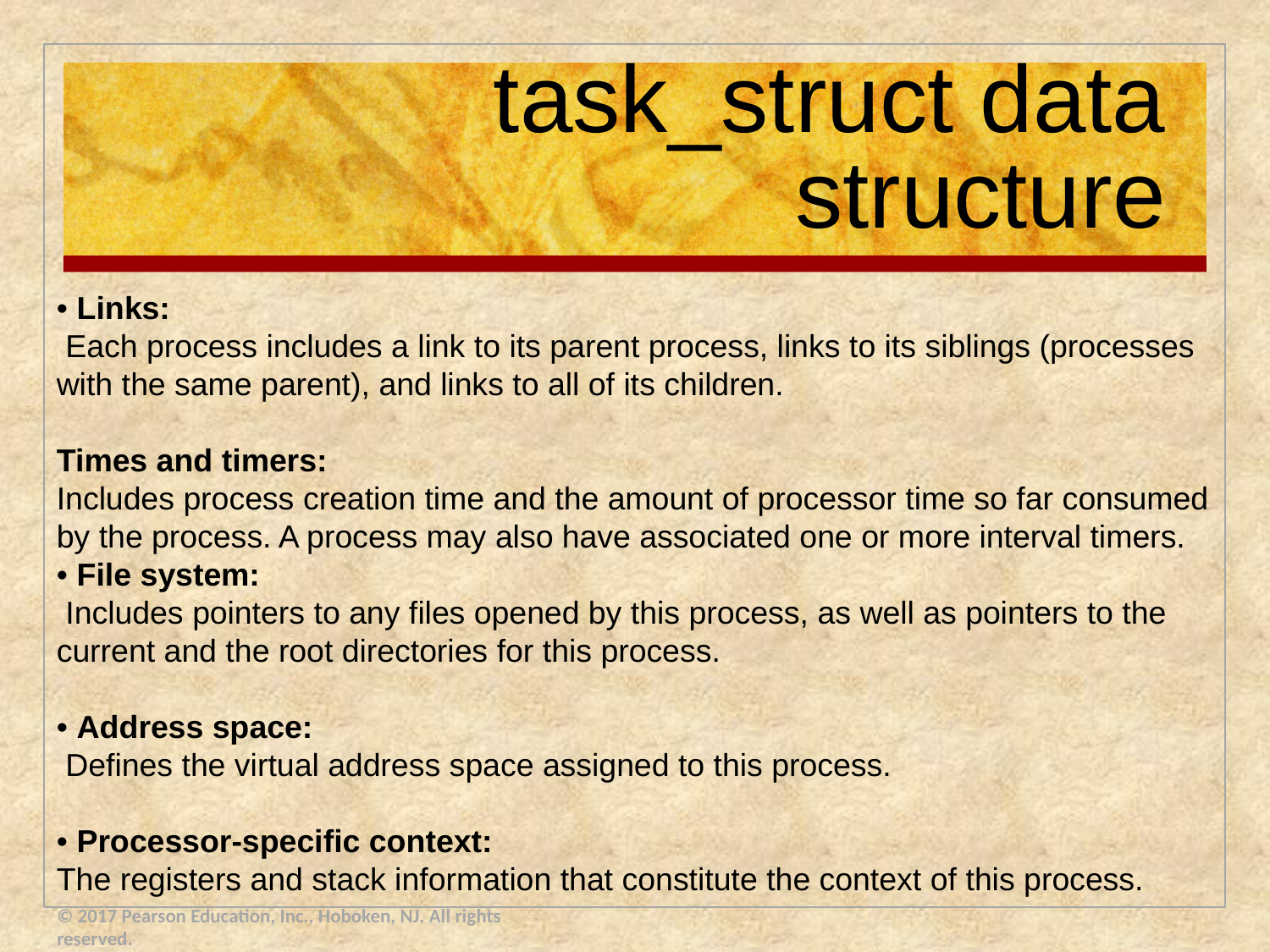

# task_struct data structure
• Links:
 Each process includes a link to its parent process, links to its siblings (processes with the same parent), and links to all of its children.

Times and timers:
Includes process creation time and the amount of processor time so far consumed by the process. A process may also have associated one or more interval timers.
• File system:
 Includes pointers to any files opened by this process, as well as pointers to the current and the root directories for this process.

• Address space:
 Defines the virtual address space assigned to this process.

• Processor-specific context:
The registers and stack information that constitute the context of this process.
© 2017 Pearson Education, Inc., Hoboken, NJ. All rights reserved.